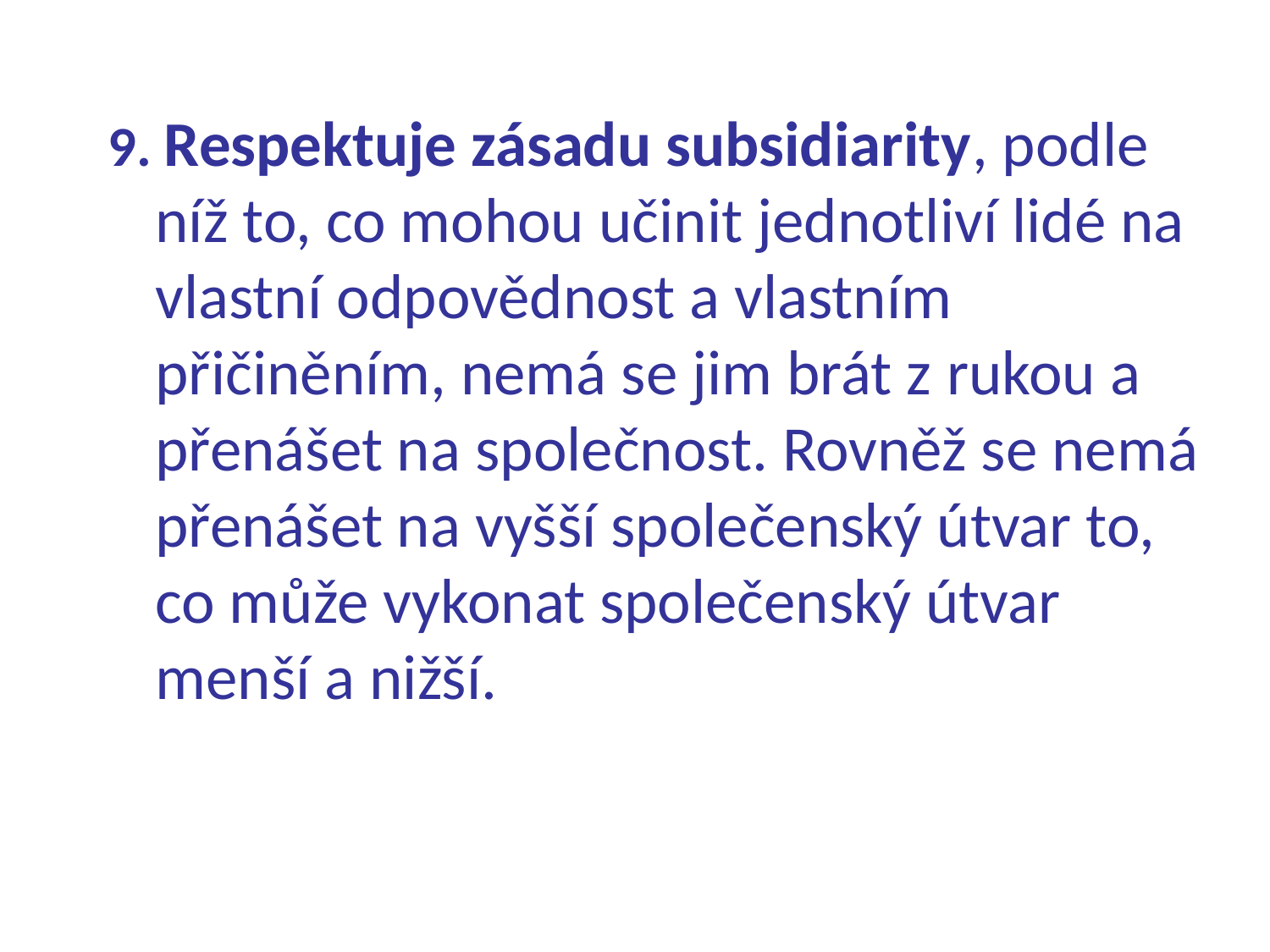

9. Respektuje zásadu subsidiarity, podle níž to, co mohou učinit jednotliví lidé na vlastní odpovědnost a vlastním přičiněním, nemá se jim brát z rukou a přenášet na společnost. Rovněž se nemá přenášet na vyšší společenský útvar to, co může vykonat společenský útvar menší a nižší.